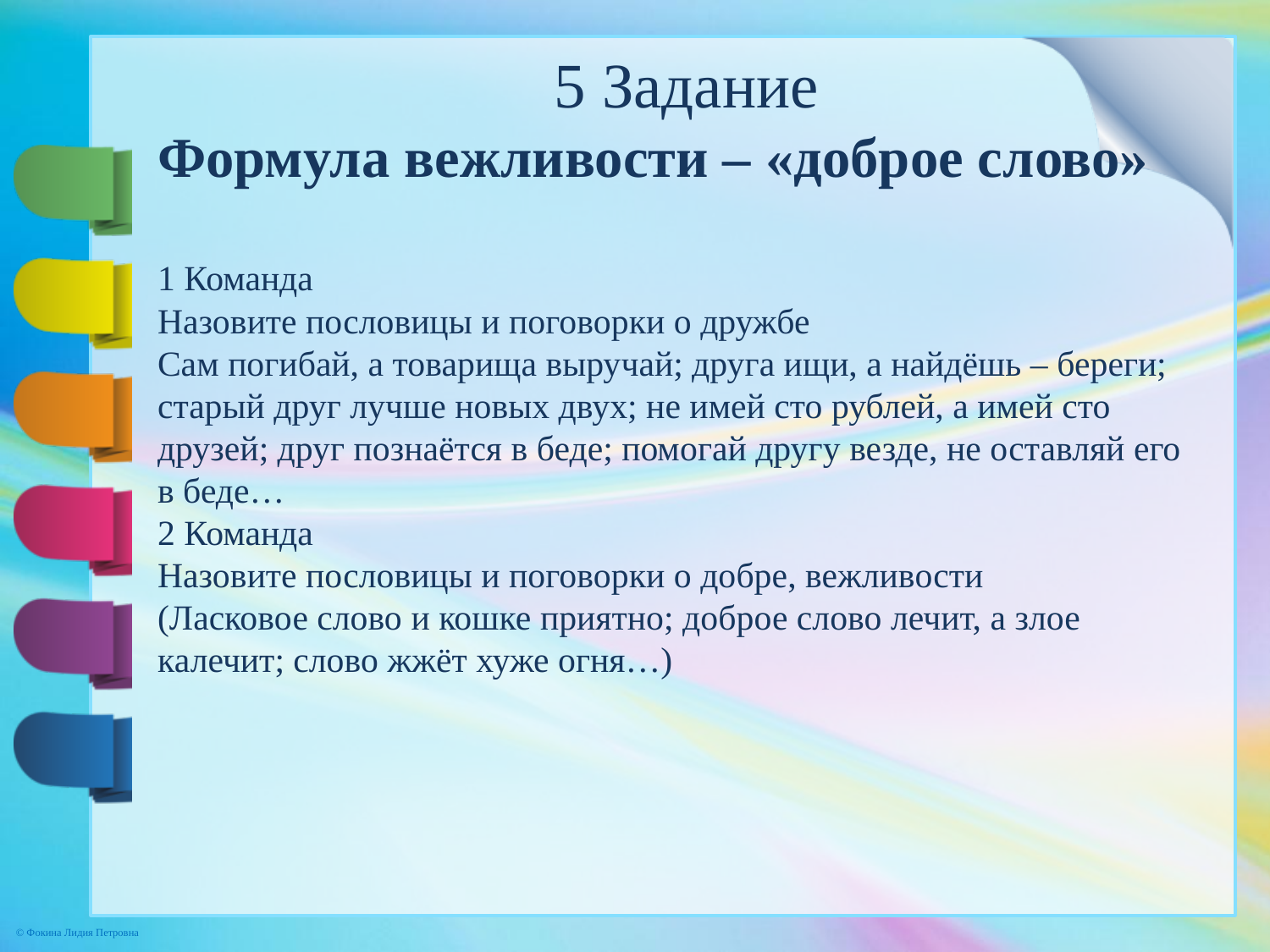

# 5 Задание Формула вежливости – «доброе слово» 1 Команда Назовите пословицы и поговорки о дружбе Сам погибай, а товарища выручай; друга ищи, а найдёшь – береги; старый друг лучше новых двух; не имей сто рублей, а имей сто друзей; друг познаётся в беде; помогай другу везде, не оставляй его в беде… 2 Команда Назовите пословицы и поговорки о добре, вежливости (Ласковое слово и кошке приятно; доброе слово лечит, а злое калечит; слово жжёт хуже огня…)